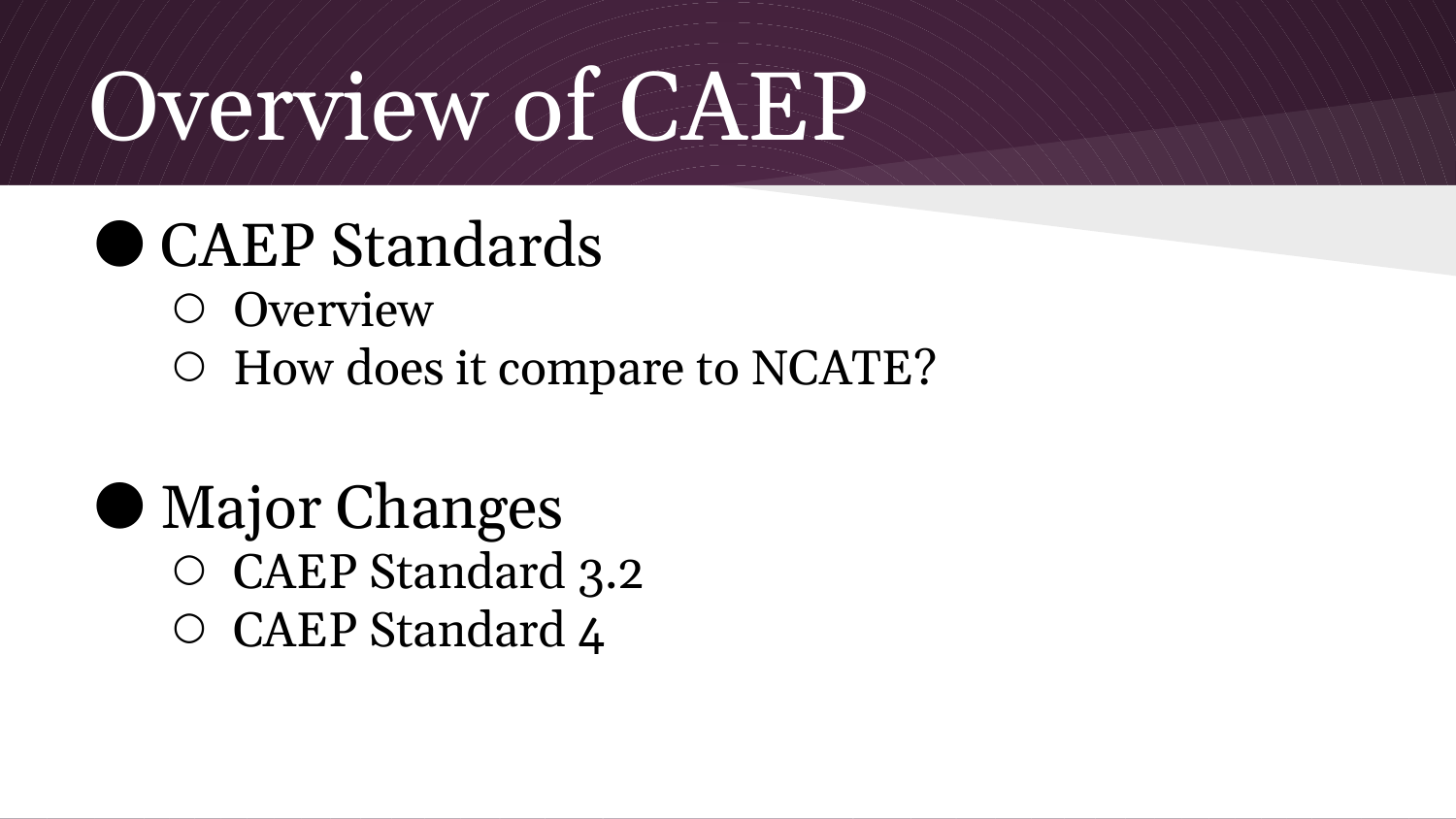

# Overview of CAEP
CAEP Standards
Overview
How does it compare to NCATE?

Major Changes
CAEP Standard 3.2
CAEP Standard 4